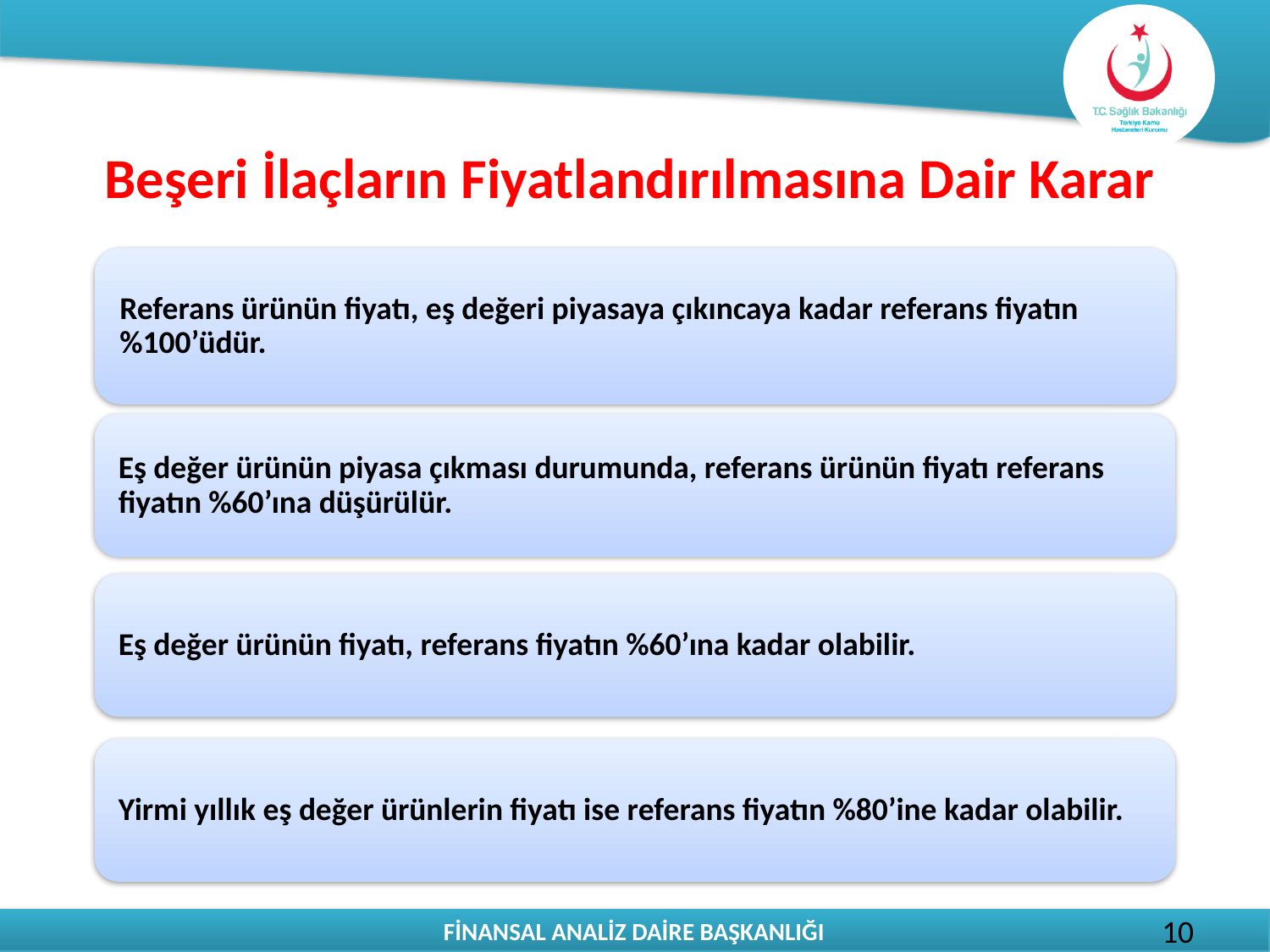

# Beşeri İlaçların Fiyatlandırılmasına Dair Karar
Referans ürünün fiyatı, eş değeri piyasaya çıkıncaya kadar referans fiyatın %100’üdür.
Eş değer ürünün piyasa çıkması durumunda, referans ürünün fiyatı referans fiyatın %60’ına düşürülür.
Eş değer ürünün fiyatı, referans fiyatın %60’ına kadar olabilir.
Yirmi yıllık eş değer ürünlerin fiyatı ise referans fiyatın %80’ine kadar olabilir.

10